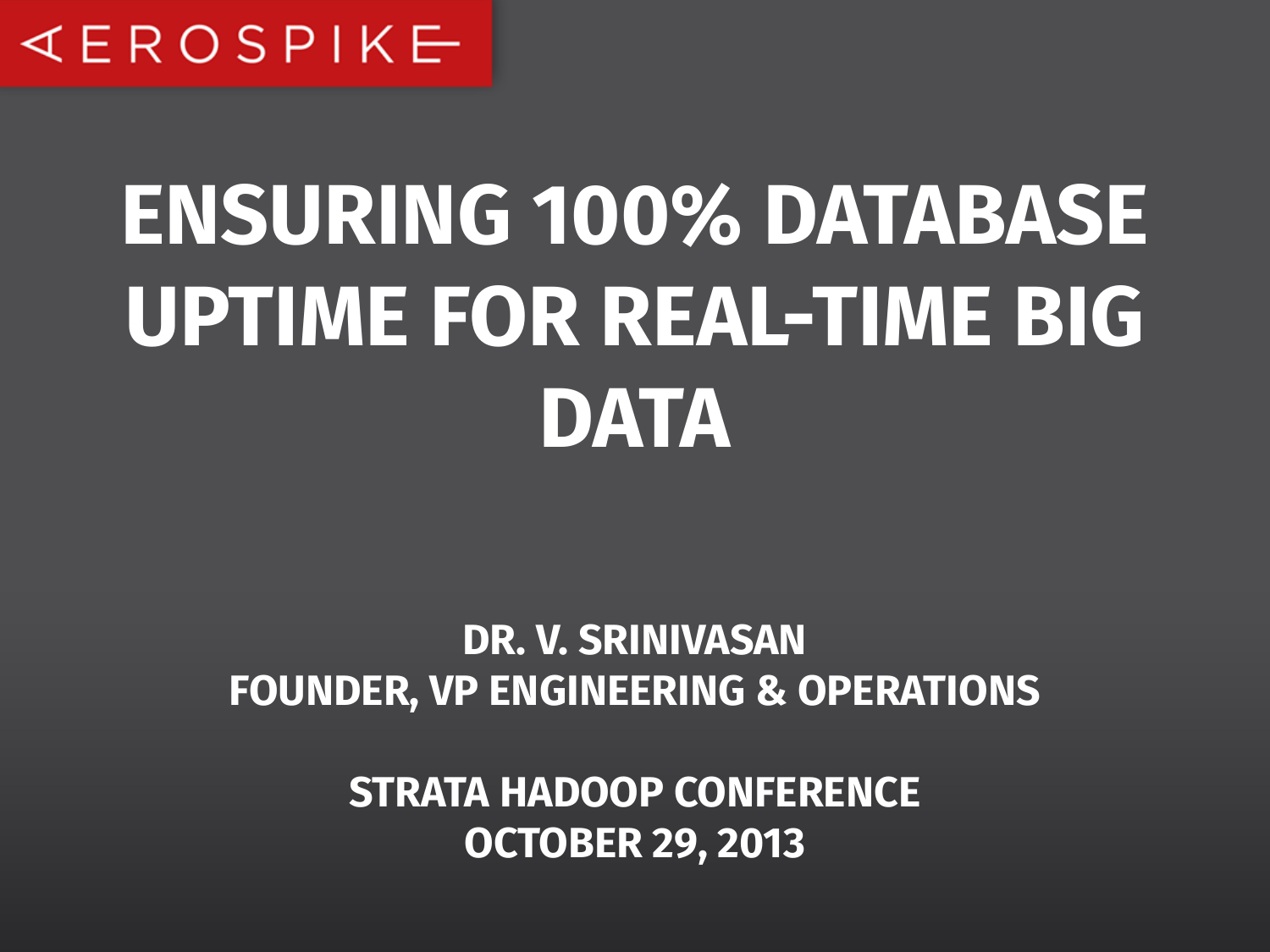

# Ensuring 100% DATABASE uptime FOR REAL-time BIG DATA
Dr. V. SriNIVASAN
Founder, VP Engineering & OPERATIONS

Strata Hadoop Conference
OCTOBER 29, 2013